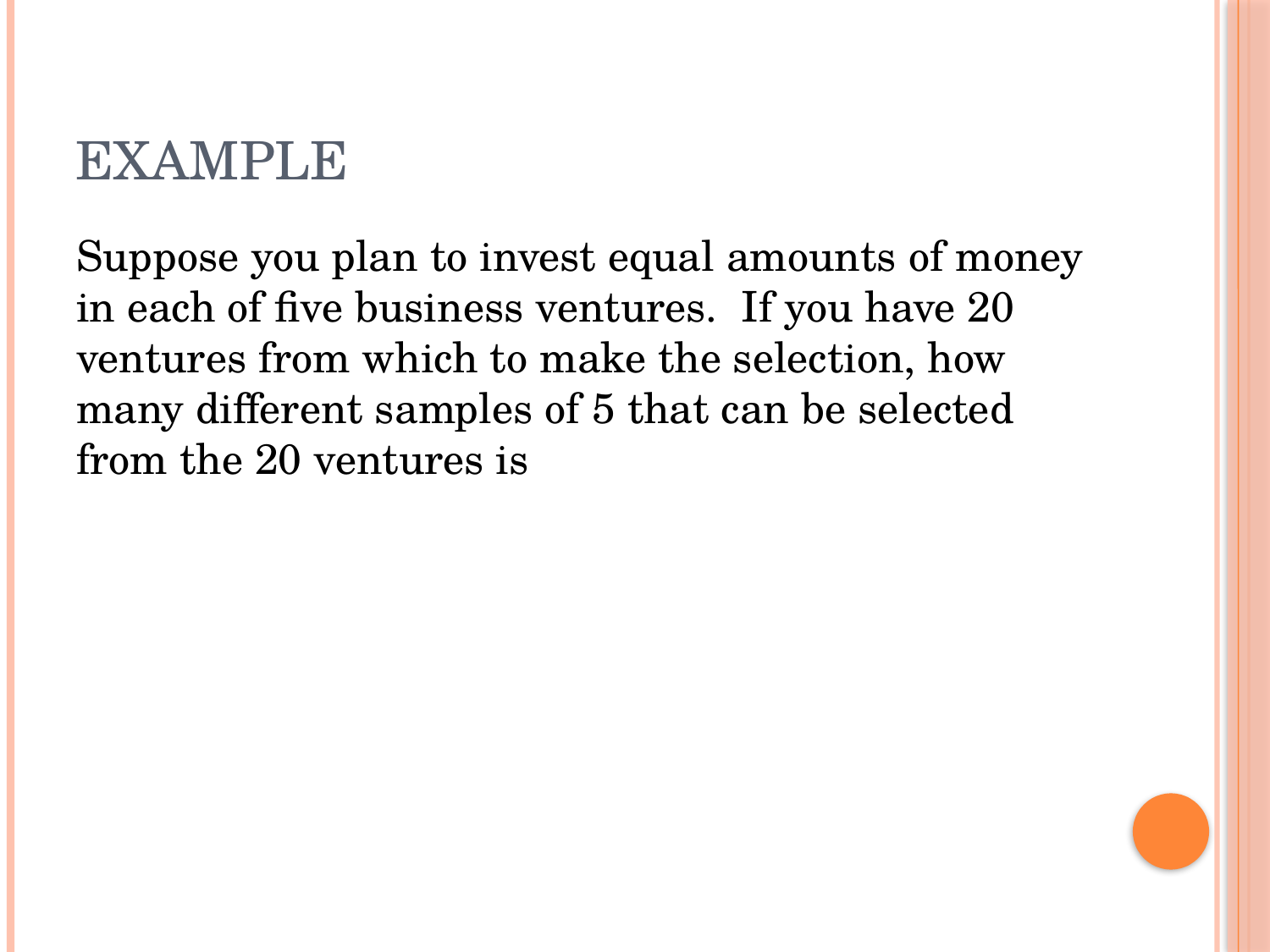

# Example
Suppose you plan to invest equal amounts of money in each of five business ventures.  If you have 20 ventures from which to make the selection, how many different samples of 5 that can be selected from the 20 ventures is